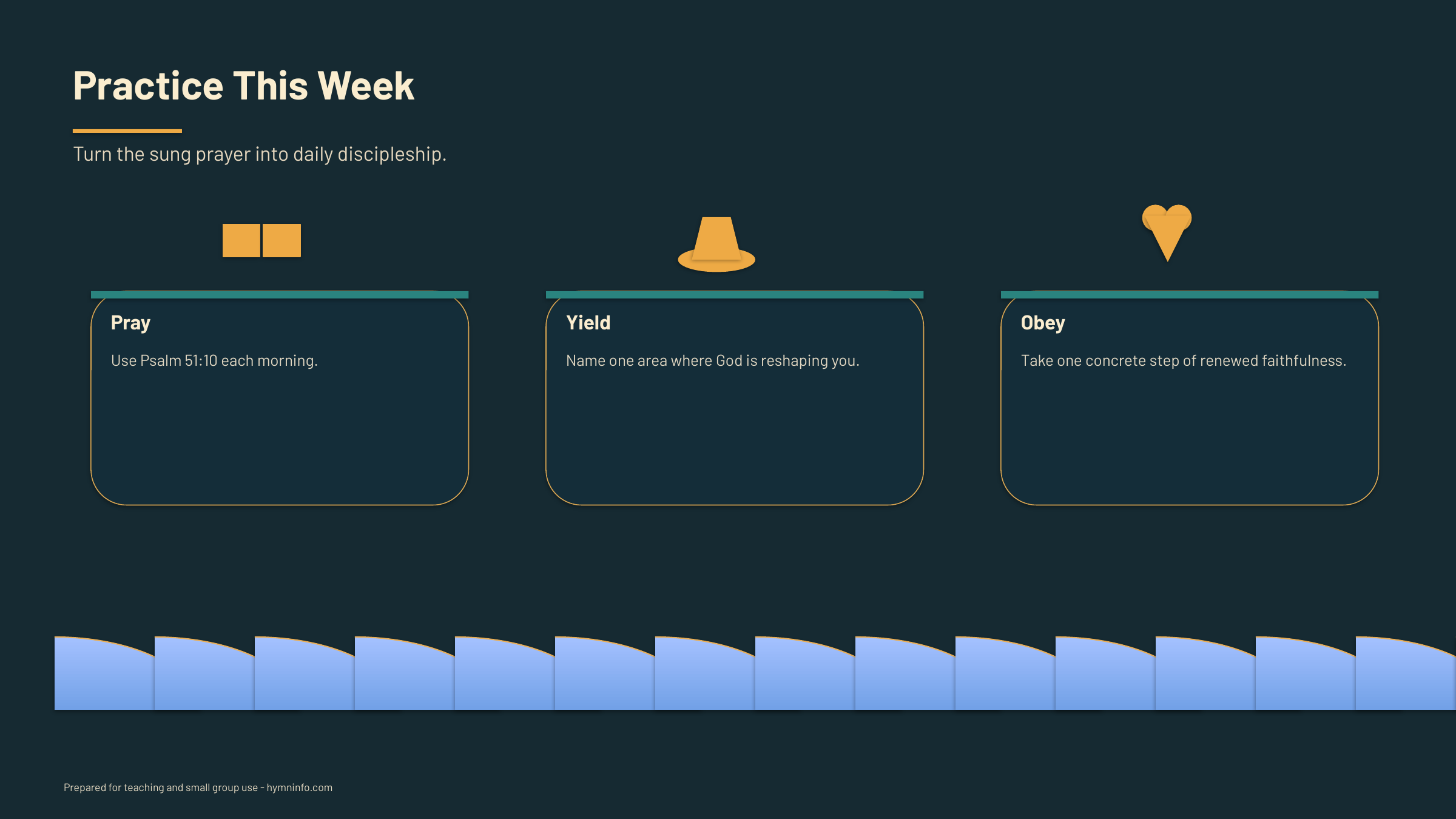

Practice This Week

Turn the sung prayer into daily discipleship.

Pray
Yield
Obey
Use Psalm 51:10 each morning.
Name one area where God is reshaping you.
Take one concrete step of renewed faithfulness.

Prepared for teaching and small group use - hymninfo.com